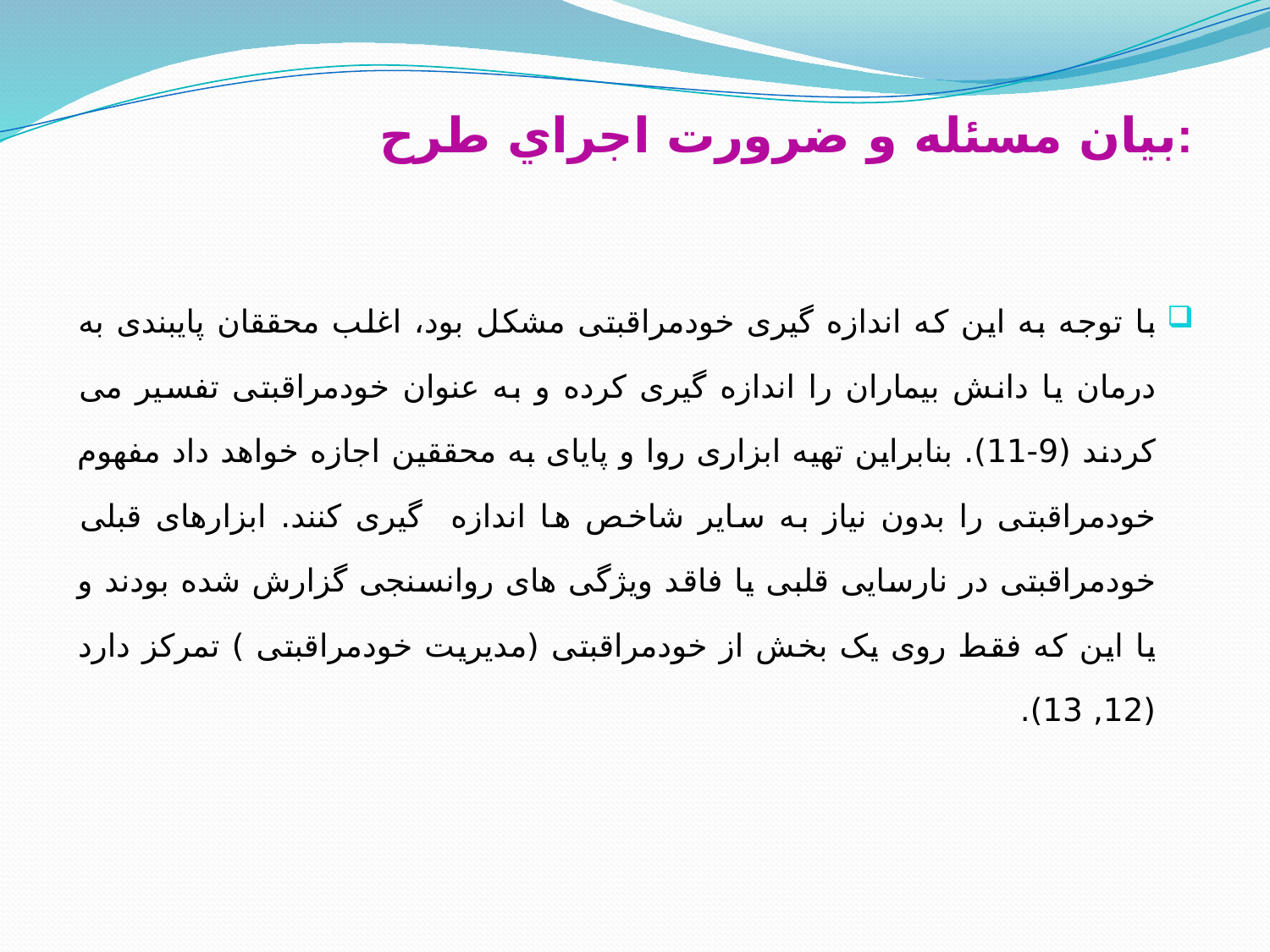

# بيان مسئله و ضرورت اجراي طرح:
با توجه به این که اندازه گیری خودمراقبتی مشکل بود، اغلب محققان پایبندی به درمان یا دانش بیماران را اندازه گیری کرده و به عنوان خودمراقبتی تفسیر می کردند (9-11). بنابراین تهیه ابزاری روا و پایای به محققین اجازه خواهد داد مفهوم خودمراقبتی را بدون نیاز به سایر شاخص ها اندازه  گیری کنند. ابزارهای قبلی خودمراقبتی در نارسایی قلبی یا فاقد ویژگی های روانسنجی گزارش شده بودند و یا این که فقط روی یک بخش از خودمراقبتی (مدیریت خودمراقبتی ) تمرکز دارد (12, 13).